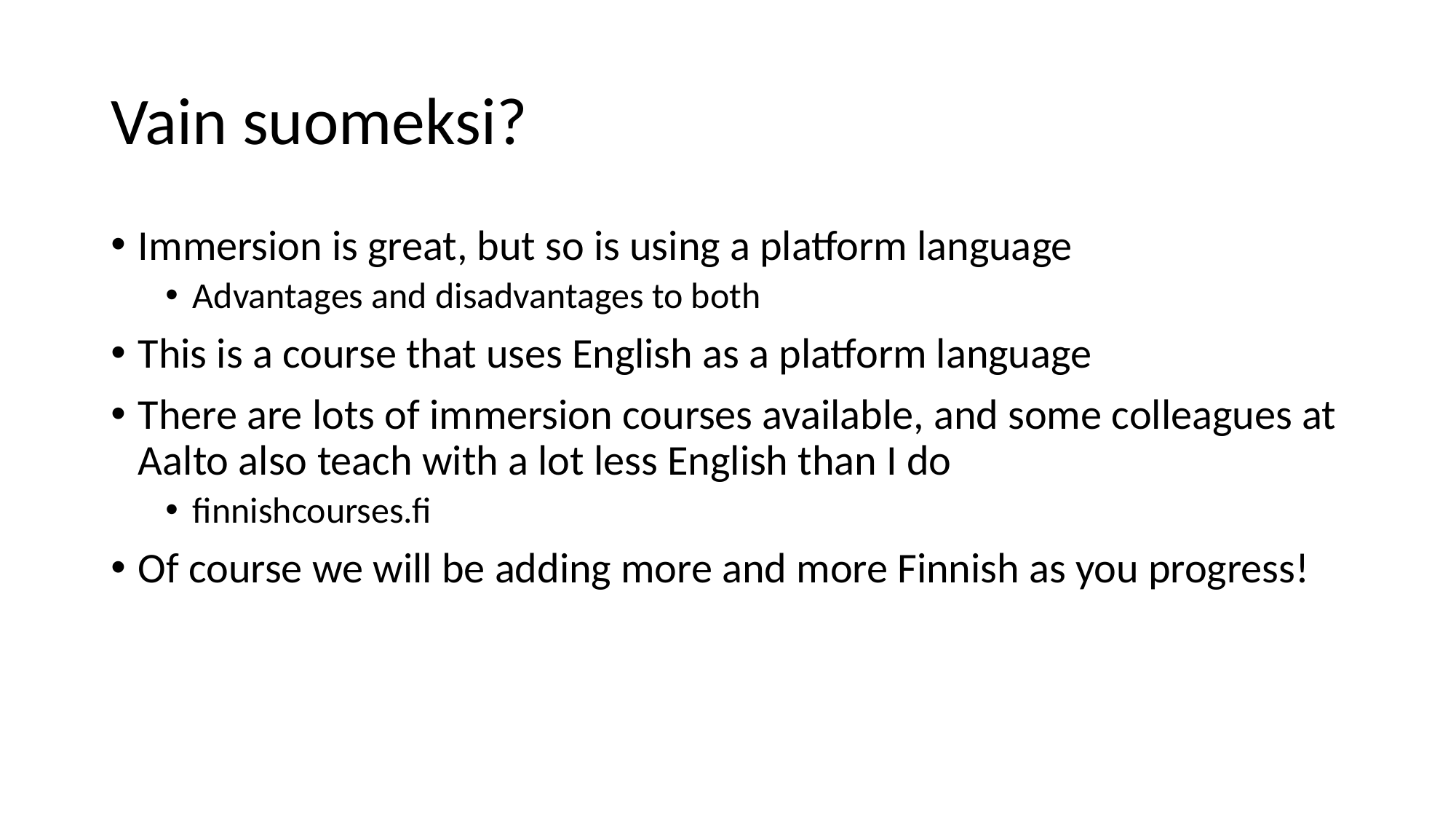

# Vain suomeksi?
Immersion is great, but so is using a platform language
Advantages and disadvantages to both
This is a course that uses English as a platform language
There are lots of immersion courses available, and some colleagues at Aalto also teach with a lot less English than I do
finnishcourses.fi
Of course we will be adding more and more Finnish as you progress!